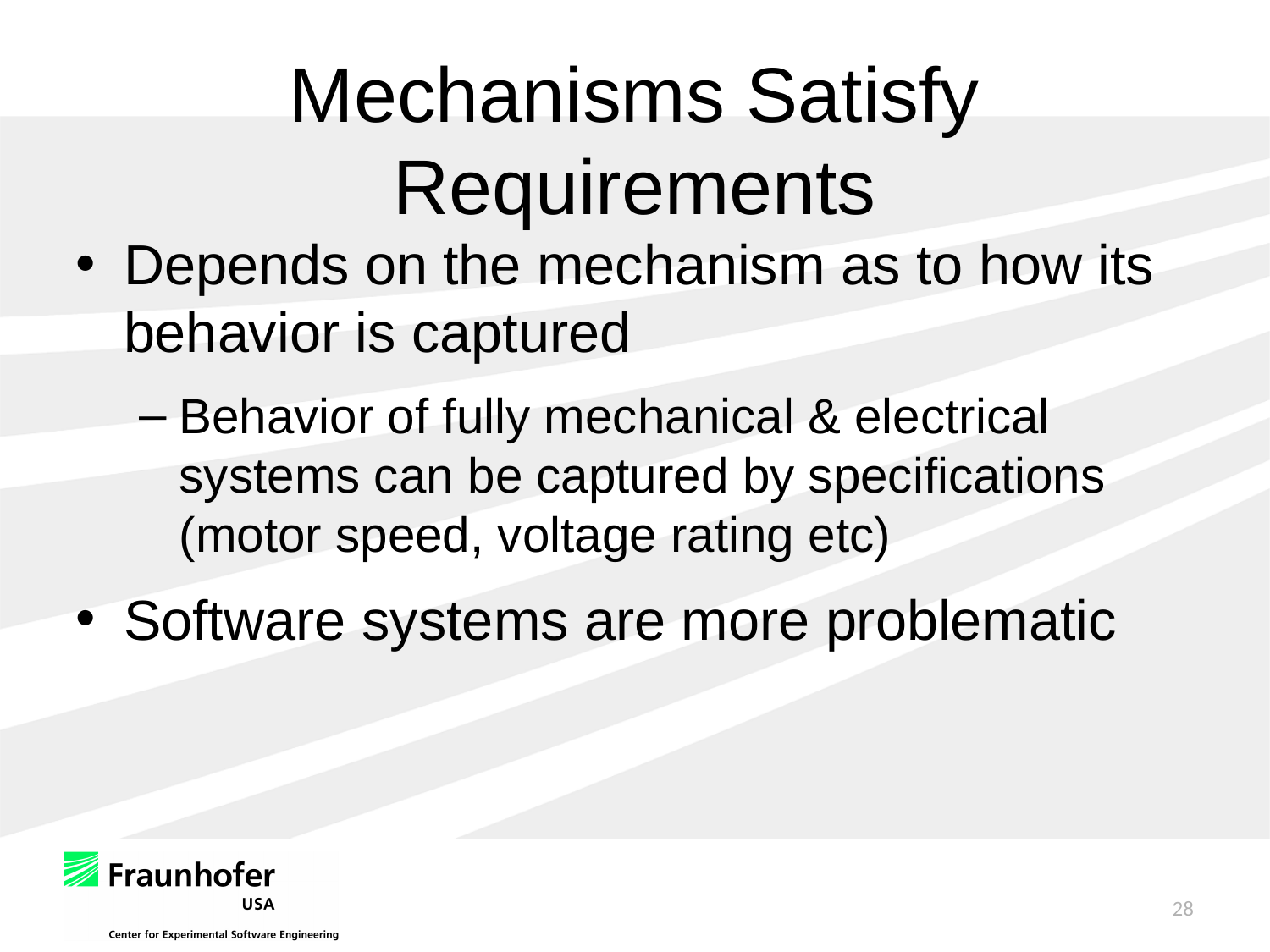

# Mechanisms Satisfy Requirements
Depends on the mechanism as to how its behavior is captured
Behavior of fully mechanical & electrical systems can be captured by specifications (motor speed, voltage rating etc)
Software systems are more problematic
28